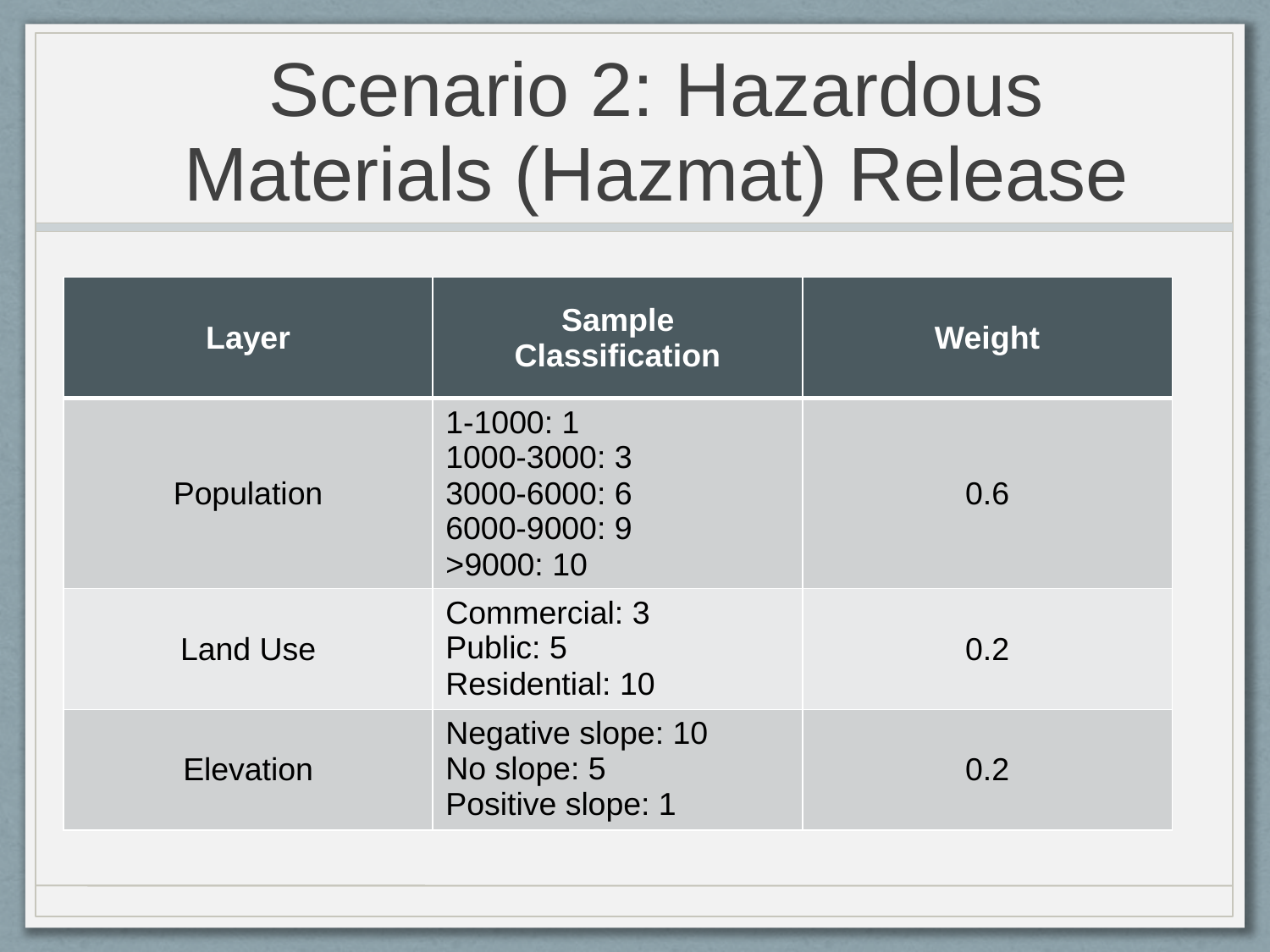

Scenario 2: Hazardous Materials (Hazmat) Release
| Layer | Sample Classification | Weight |
| --- | --- | --- |
| Population | 1-1000: 1 1000-3000: 3 3000-6000: 6 6000-9000: 9 >9000: 10 | 0.6 |
| Land Use | Commercial: 3 Public: 5 Residential: 10 | 0.2 |
| Elevation | Negative slope: 10 No slope: 5 Positive slope: 1 | 0.2 |